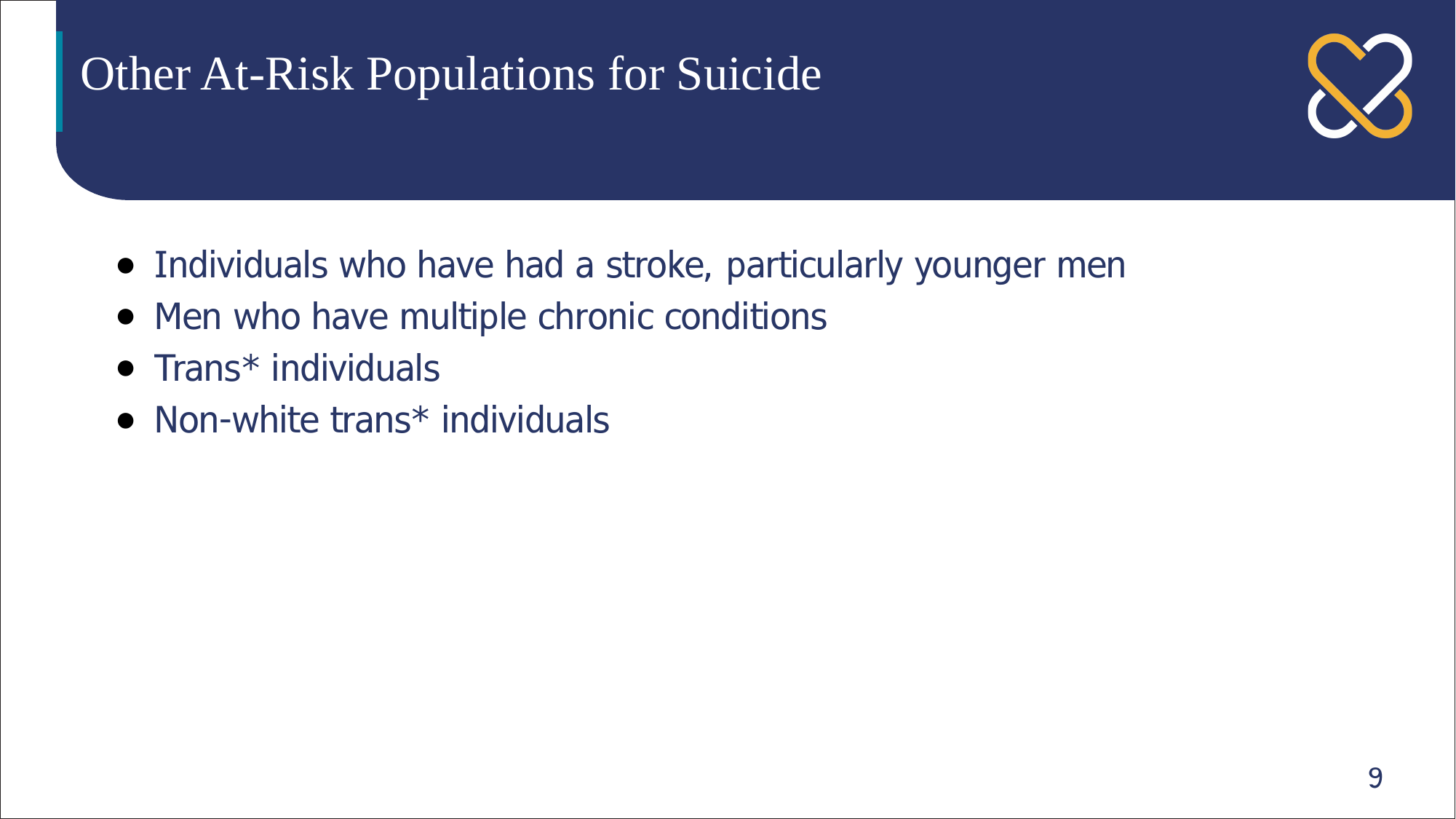

# Other At-Risk Populations for Suicide
Individuals who have had a stroke, particularly younger men
Men who have multiple chronic conditions
Trans* individuals
Non-white trans* individuals
9